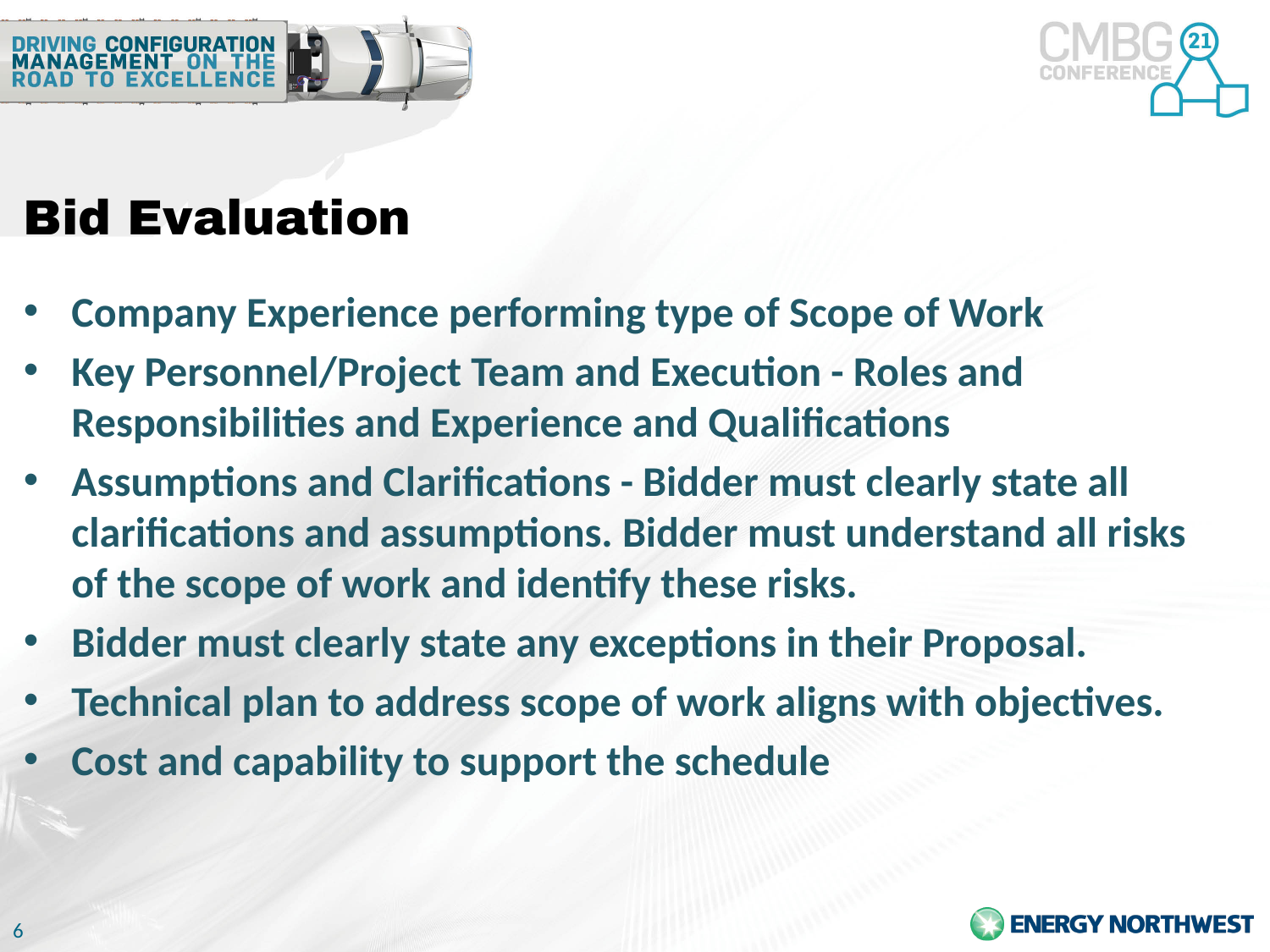

# Bid Evaluation
Company Experience performing type of Scope of Work
Key Personnel/Project Team and Execution - Roles and Responsibilities and Experience and Qualifications
Assumptions and Clarifications - Bidder must clearly state all clarifications and assumptions. Bidder must understand all risks of the scope of work and identify these risks.
Bidder must clearly state any exceptions in their Proposal.
Technical plan to address scope of work aligns with objectives.
Cost and capability to support the schedule